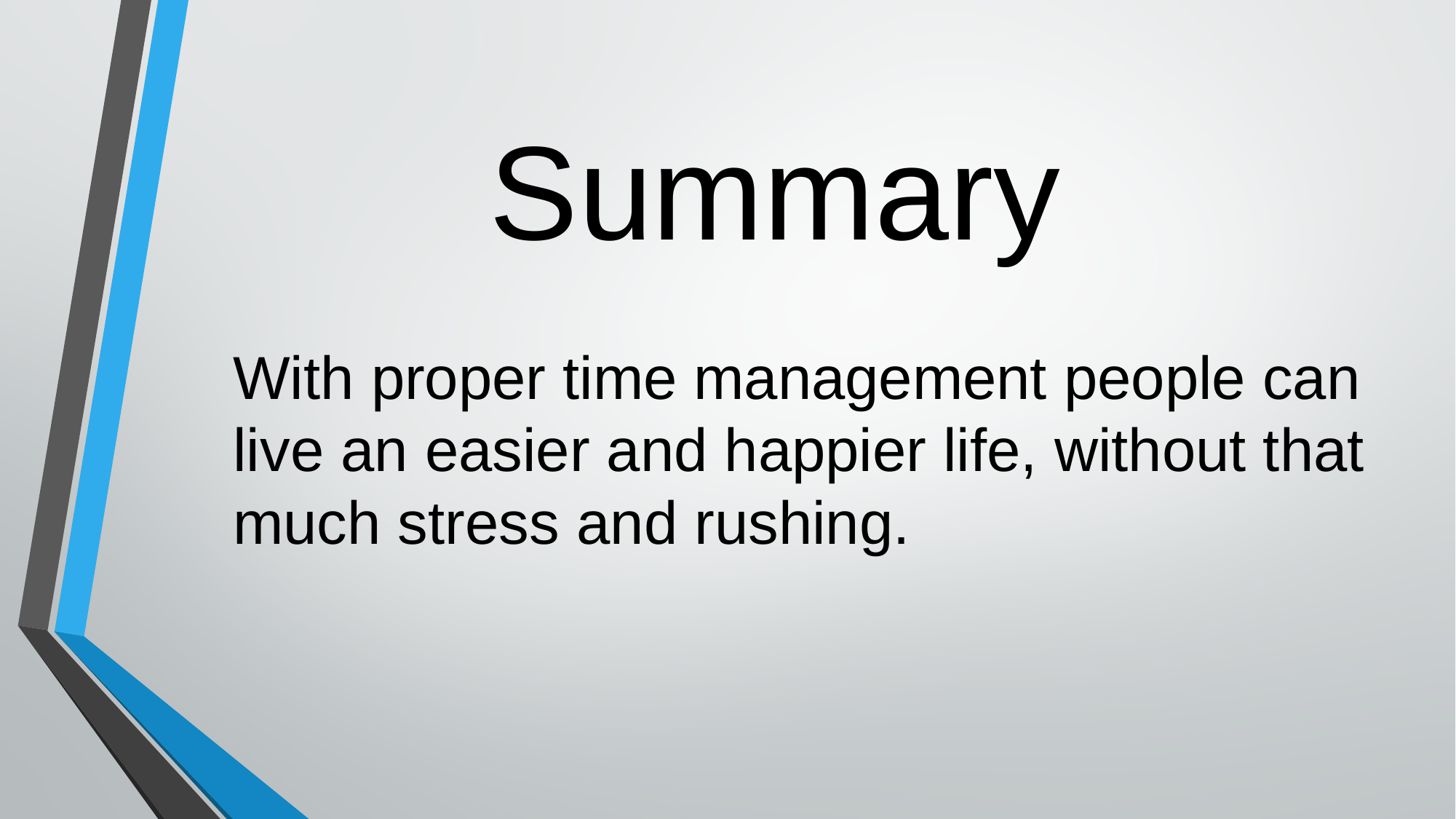

# Summary
With proper time management people can live an easier and happier life, without that much stress and rushing.